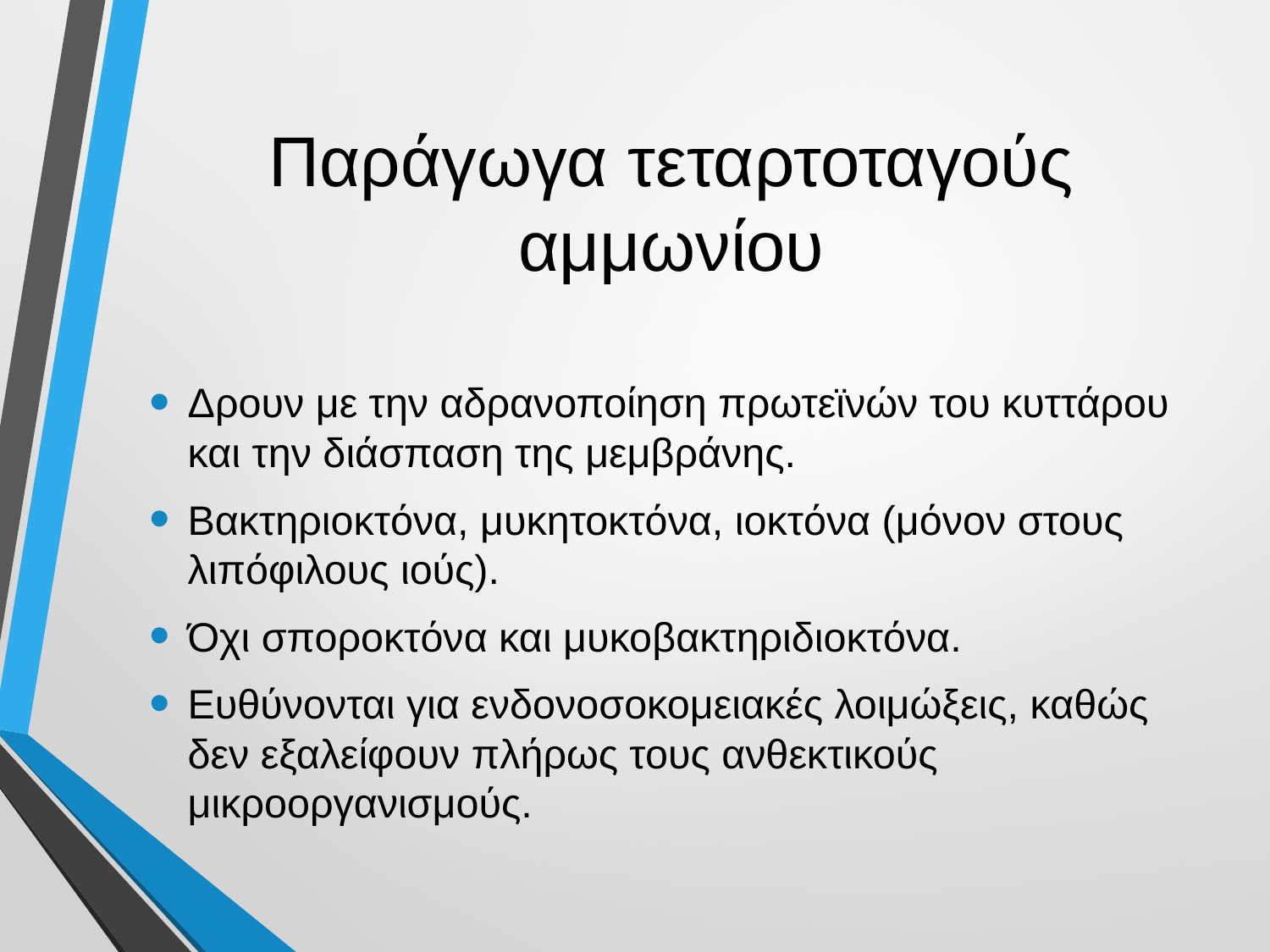

# Παράγωγα τεταρτοταγούς αμμωνίου
Δρουν με την αδρανοποίηση πρωτεϊνών του κυττάρου και την διάσπαση της μεμβράνης.
Βακτηριοκτόνα, μυκητοκτόνα, ιοκτόνα (μόνον στους λιπόφιλους ιούς).
Όχι σποροκτόνα και μυκοβακτηριδιοκτόνα.
Ευθύνονται για ενδονοσοκομειακές λοιμώξεις, καθώς δεν εξαλείφουν πλήρως τους ανθεκτικούς μικροοργανισμούς.